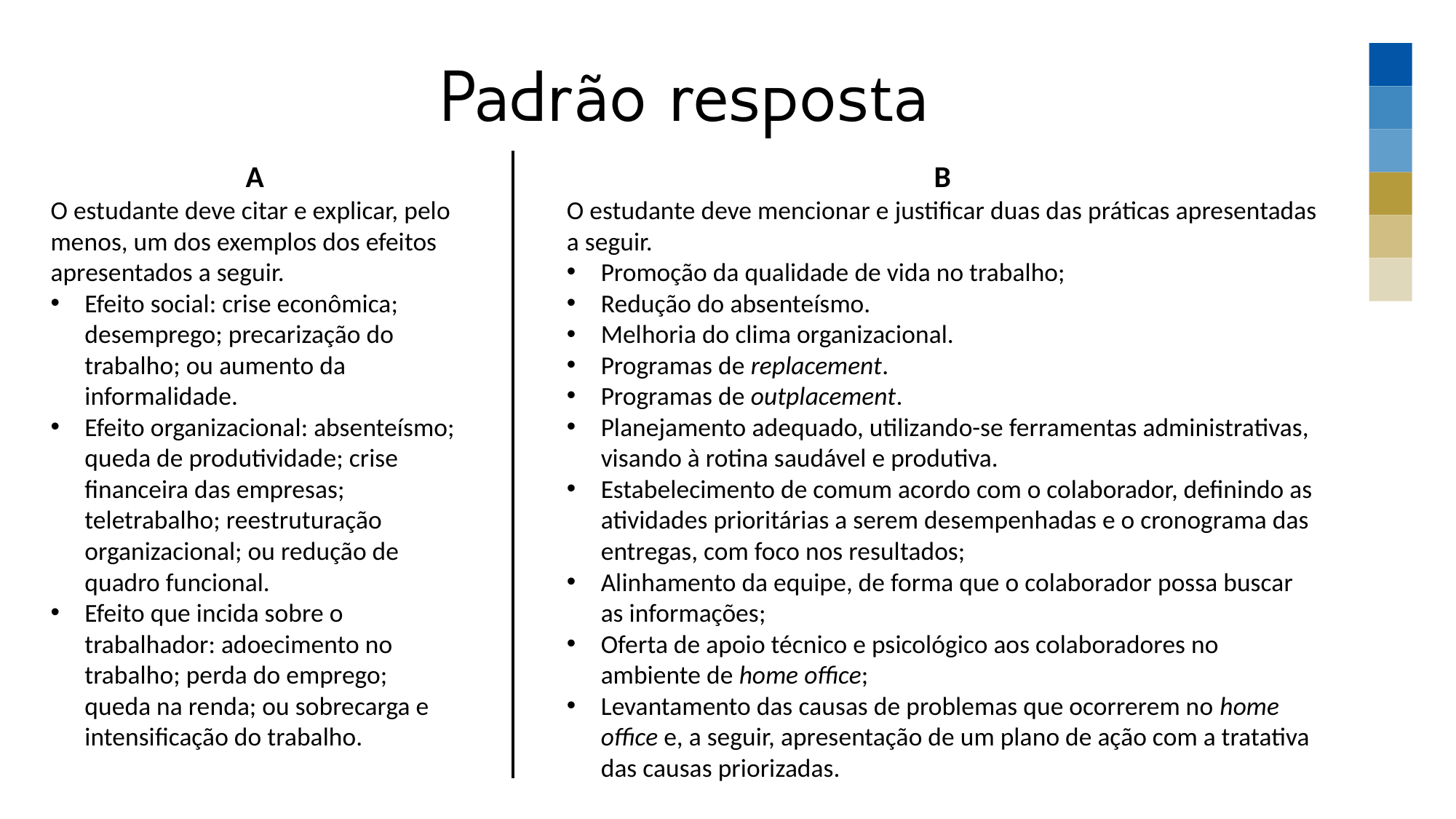

Padrão resposta

A
O estudante deve citar e explicar, pelo menos, um dos exemplos dos efeitos apresentados a seguir.
Efeito social: crise econômica; desemprego; precarização do trabalho; ou aumento da informalidade.
Efeito organizacional: absenteísmo; queda de produtividade; crise financeira das empresas; teletrabalho; reestruturação organizacional; ou redução de quadro funcional.
Efeito que incida sobre o trabalhador: adoecimento no trabalho; perda do emprego; queda na renda; ou sobrecarga e intensificação do trabalho.
B
O estudante deve mencionar e justificar duas das práticas apresentadas a seguir.
Promoção da qualidade de vida no trabalho;
Redução do absenteísmo.
Melhoria do clima organizacional.
Programas de replacement.
Programas de outplacement.
Planejamento adequado, utilizando-se ferramentas administrativas, visando à rotina saudável e produtiva.
Estabelecimento de comum acordo com o colaborador, definindo as atividades prioritárias a serem desempenhadas e o cronograma das entregas, com foco nos resultados;
Alinhamento da equipe, de forma que o colaborador possa buscar as informações;
Oferta de apoio técnico e psicológico aos colaboradores no ambiente de home office;
Levantamento das causas de problemas que ocorrerem no home office e, a seguir, apresentação de um plano de ação com a tratativa das causas priorizadas.